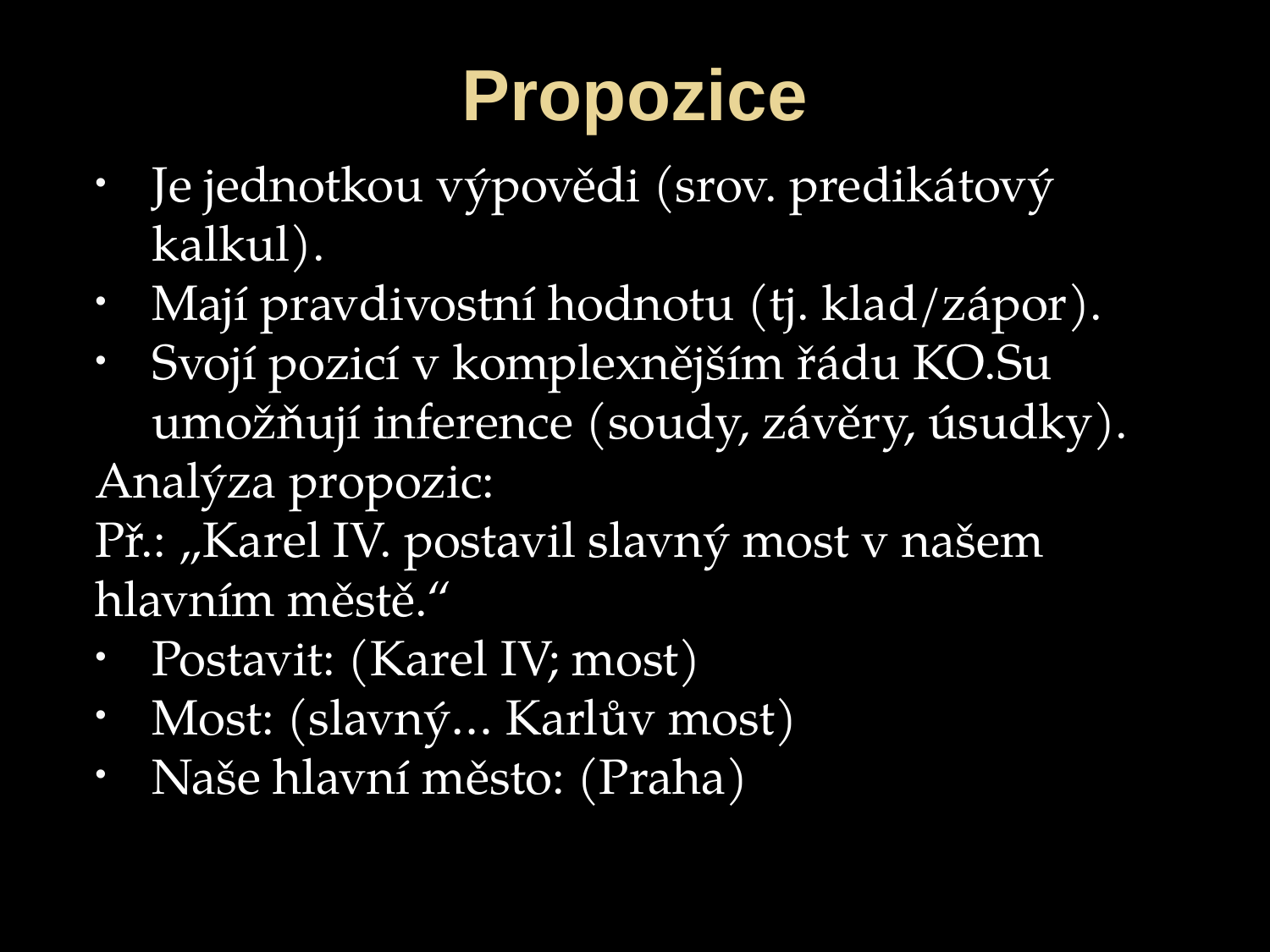

Propozice
Je jednotkou výpovědi (srov. predikátový kalkul).
Mají pravdivostní hodnotu (tj. klad/zápor).
Svojí pozicí v komplexnějším řádu KO.Su umožňují inference (soudy, závěry, úsudky).
Analýza propozic:
Př.: „Karel IV. postavil slavný most v našem hlavním městě.“
Postavit: (Karel IV; most)
Most: (slavný… Karlův most)
Naše hlavní město: (Praha)